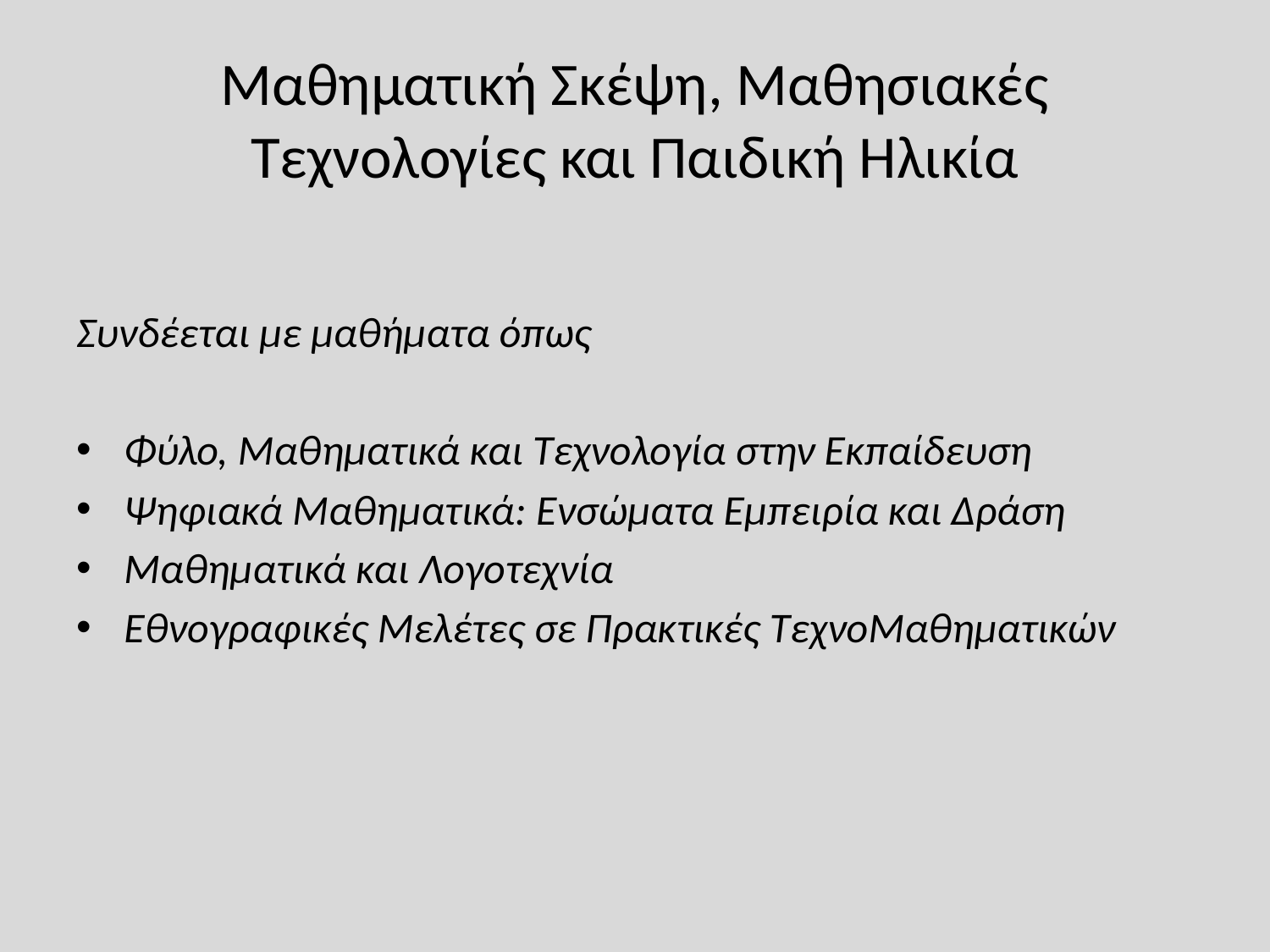

# Μαθηματική Σκέψη, Μαθησιακές Τεχνολογίες και Παιδική Ηλικία

Συνδέεται με μαθήματα όπως

Φύλο, Μαθηματικά και Τεχνολογία στην Εκπαίδευση
Ψηφιακά Μαθηματικά: Eνσώματα Εμπειρία και Δράση
Μαθηματικά και Λογοτεχνία
Εθνογραφικές Μελέτες σε Πρακτικές ΤεχνοΜαθηματικών